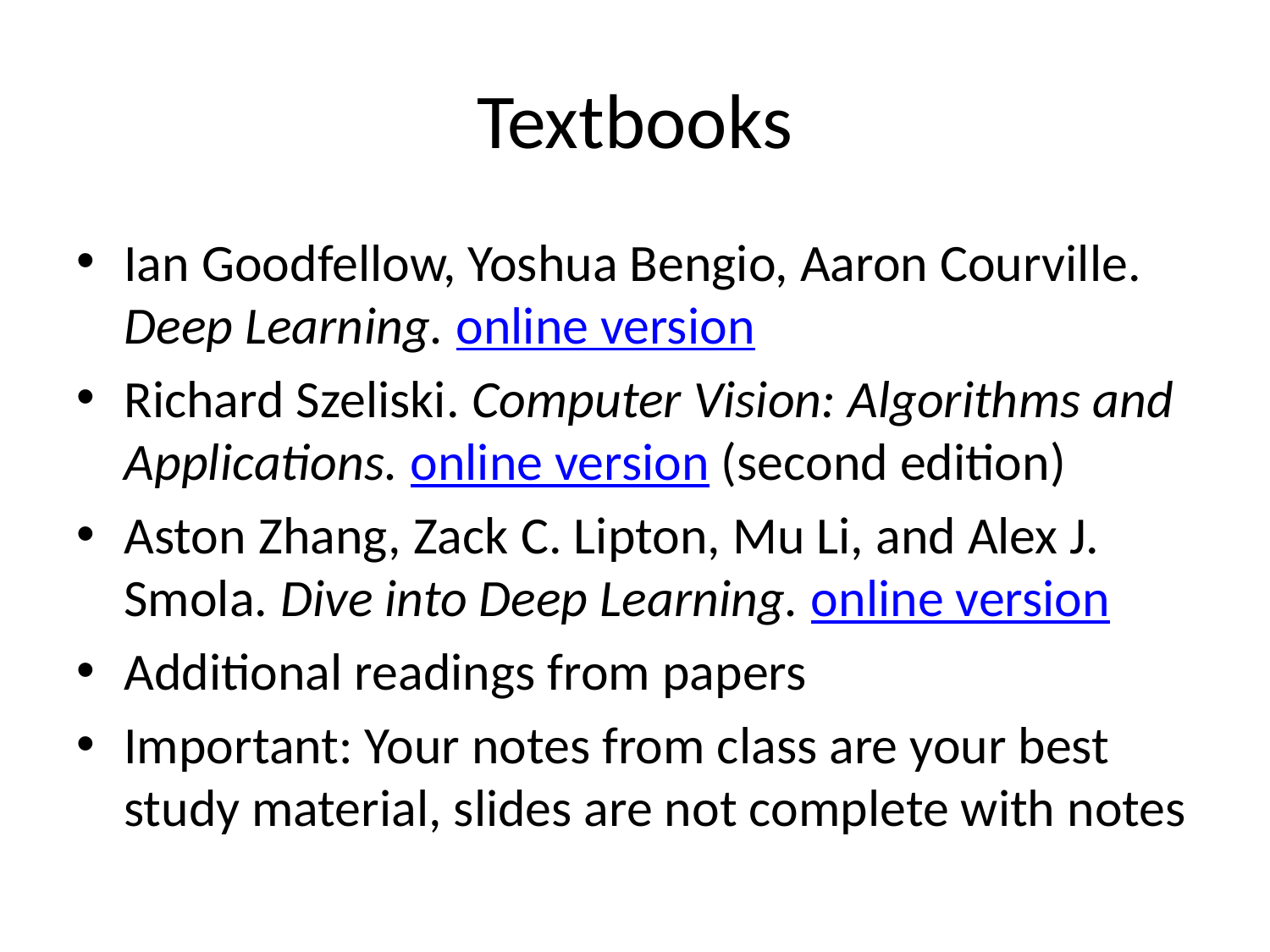

# Textbooks
Ian Goodfellow, Yoshua Bengio, Aaron Courville. Deep Learning. online version
Richard Szeliski. Computer Vision: Algorithms and Applications. online version (second edition)
Aston Zhang, Zack C. Lipton, Mu Li, and Alex J. Smola. Dive into Deep Learning. online version
Additional readings from papers
Important: Your notes from class are your best study material, slides are not complete with notes